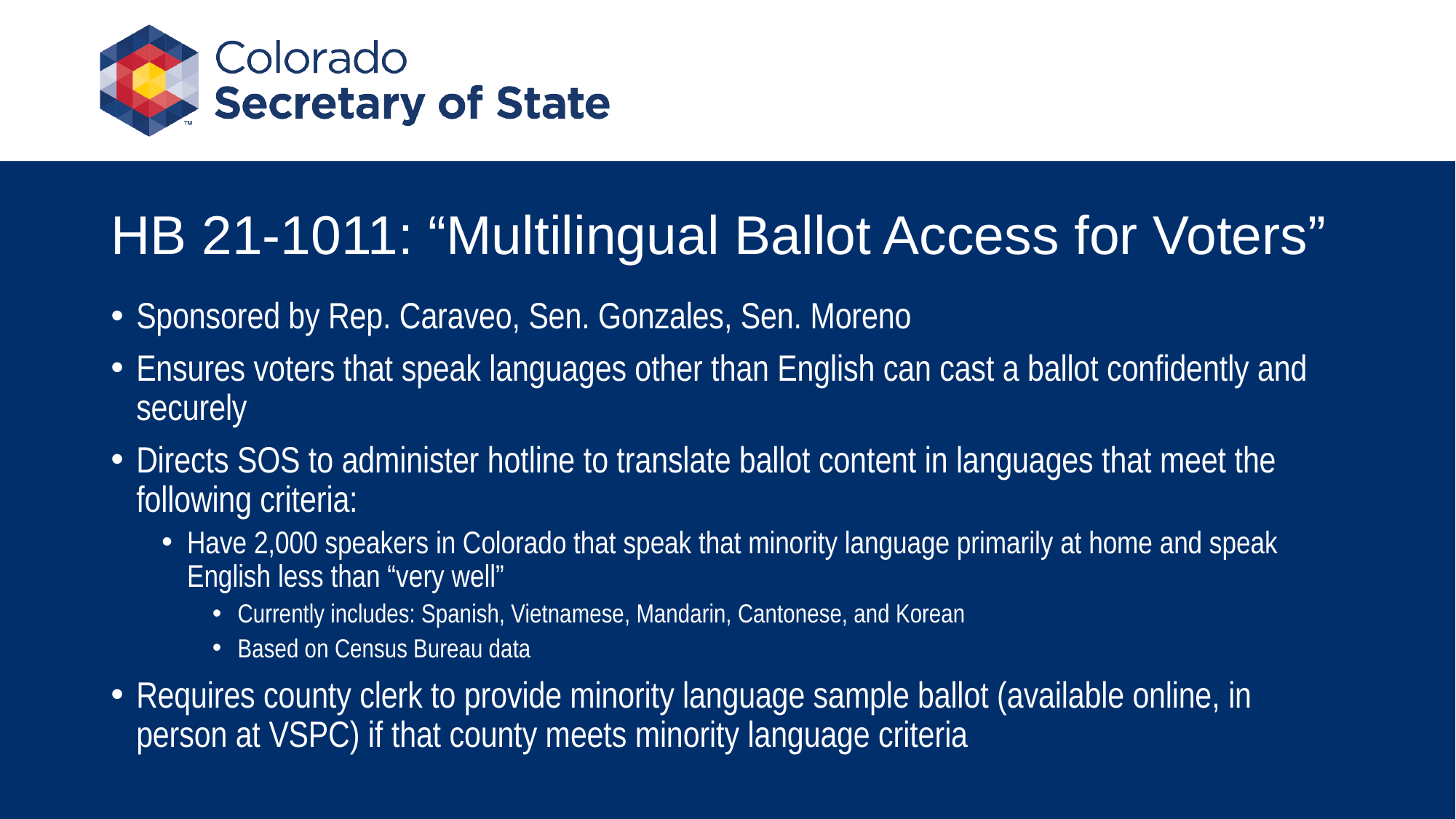

# HB 21-1011: “Multilingual Ballot Access for Voters”
Sponsored by Rep. Caraveo, Sen. Gonzales, Sen. Moreno
Ensures voters that speak languages other than English can cast a ballot confidently and securely
Directs SOS to administer hotline to translate ballot content in languages that meet the following criteria:
Have 2,000 speakers in Colorado that speak that minority language primarily at home and speak English less than “very well”
Currently includes: Spanish, Vietnamese, Mandarin, Cantonese, and Korean
Based on Census Bureau data
Requires county clerk to provide minority language sample ballot (available online, in person at VSPC) if that county meets minority language criteria